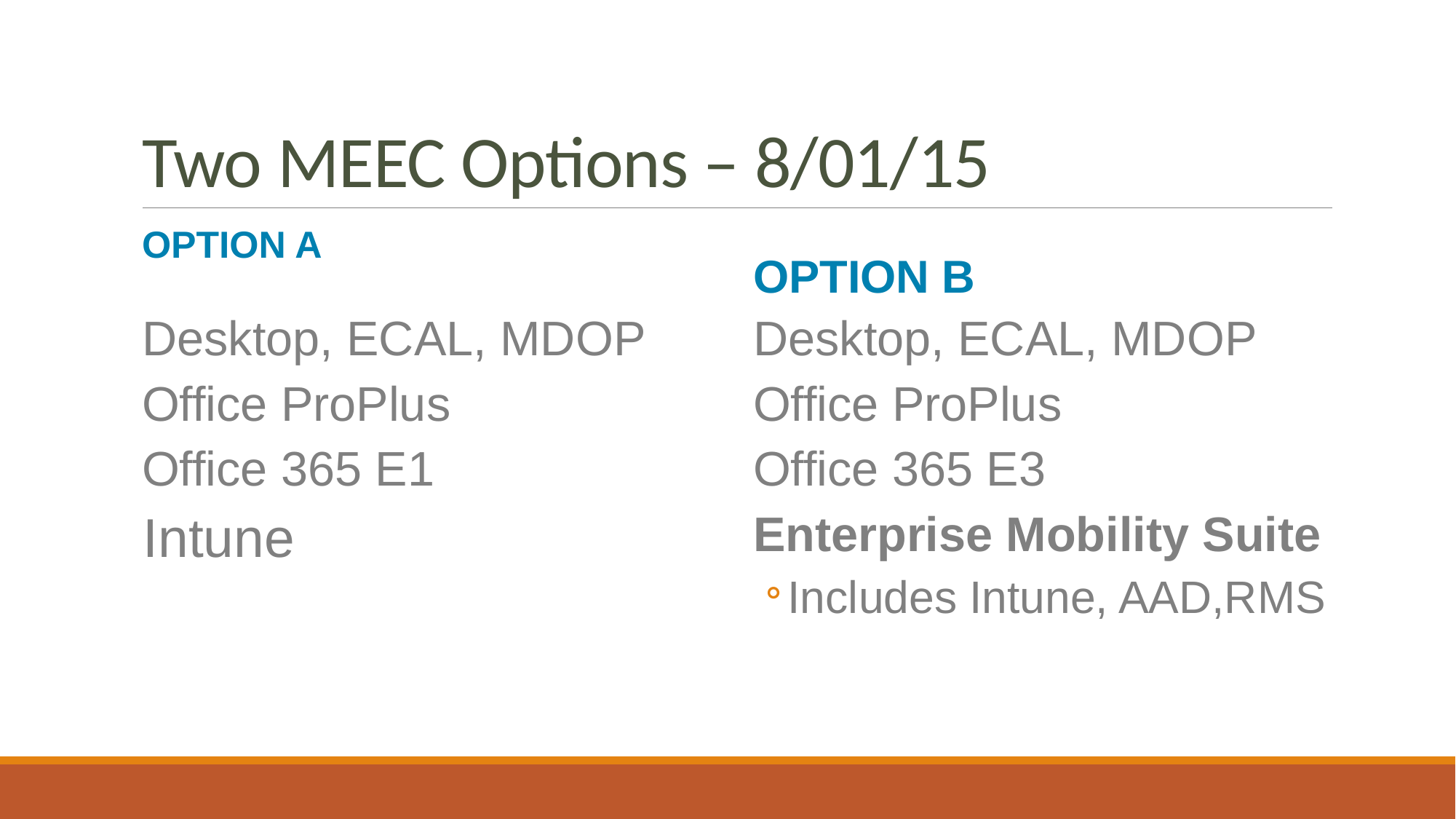

# Two MEEC Options – 8/01/15
Option A
Option B

Desktop, ECAL, MDOP
Office ProPlus
Office 365 E1
Intune
Desktop, ECAL, MDOP
Office ProPlus
Office 365 E3
Enterprise Mobility Suite
Includes Intune, AAD,RMS